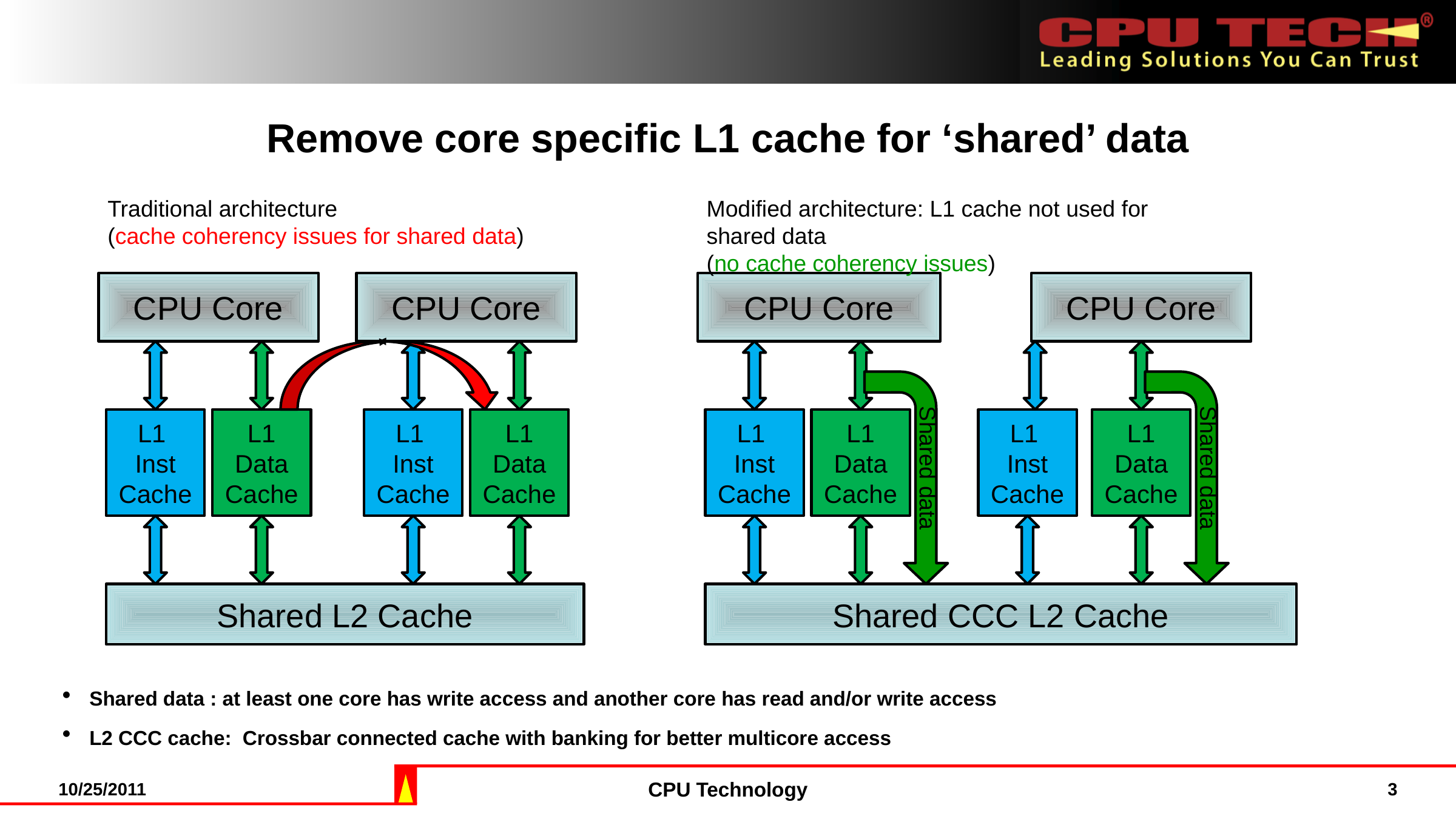

# Remove core specific L1 cache for ‘shared’ data
Traditional architecture
(cache coherency issues for shared data)
Modified architecture: L1 cache not used for shared data
(no cache coherency issues)
CPU Core
CPU Core
CPU Core
CPU Core

L1
Inst Cache
L1 Data Cache
L1
Inst Cache
L1 Data Cache
L1
Inst Cache
L1 Data Cache
L1
Inst Cache
L1 Data Cache

Shared data
Shared data

Shared L2 Cache
Shared CCC L2 Cache
Shared data : at least one core has write access and another core has read and/or write access
L2 CCC cache:  Crossbar connected cache with banking for better multicore access
10/25/2011
CPU Technology
3